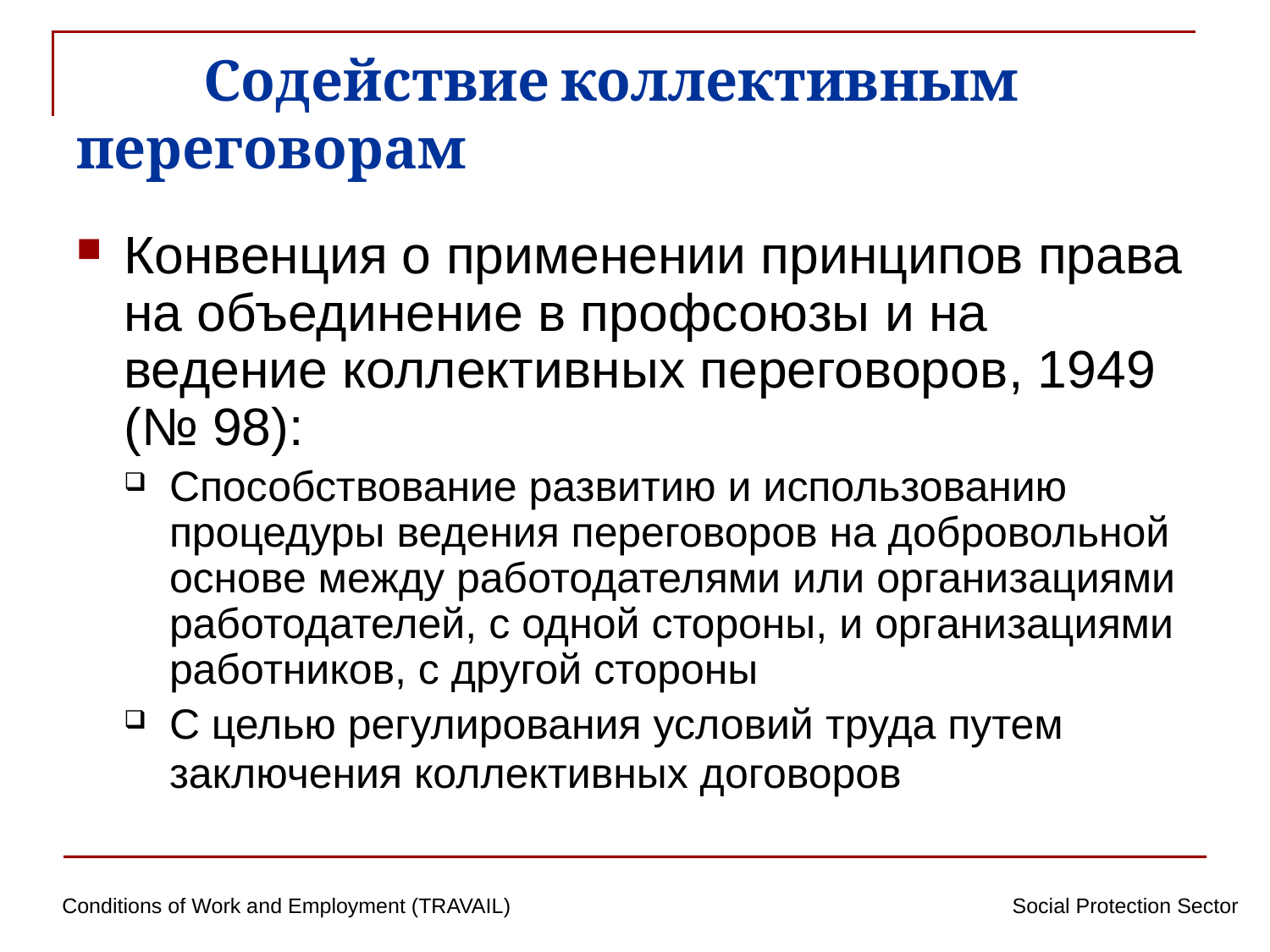

# Содействие коллективным 	переговорам
Конвенция о применении принципов права на объединение в профсоюзы и на ведение коллективных переговоров, 1949 (№ 98):
Способствование развитию и использованию процедуры ведения переговоров на добровольной основе между работодателями или организациями работодателей, с одной стороны, и организациями работников, с другой стороны
С целью регулирования условий труда путем заключения коллективных договоров